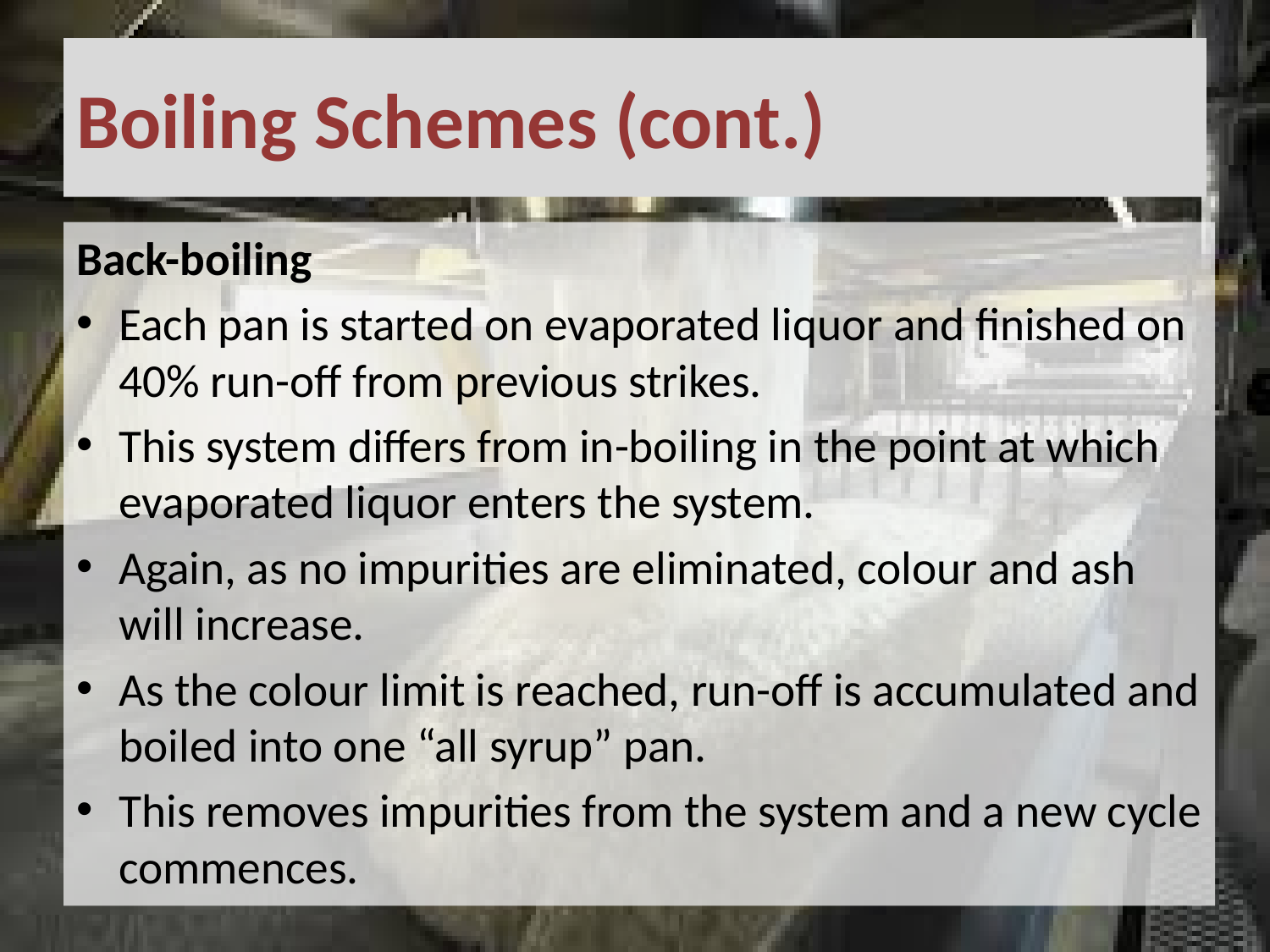

# Boiling Schemes (cont.)
Back-boiling
Each pan is started on evaporated liquor and finished on 40% run-off from previous strikes.
This system differs from in-boiling in the point at which evaporated liquor enters the system.
Again, as no impurities are eliminated, colour and ash will increase.
As the colour limit is reached, run-off is accumulated and boiled into one “all syrup” pan.
This removes impurities from the system and a new cycle commences.